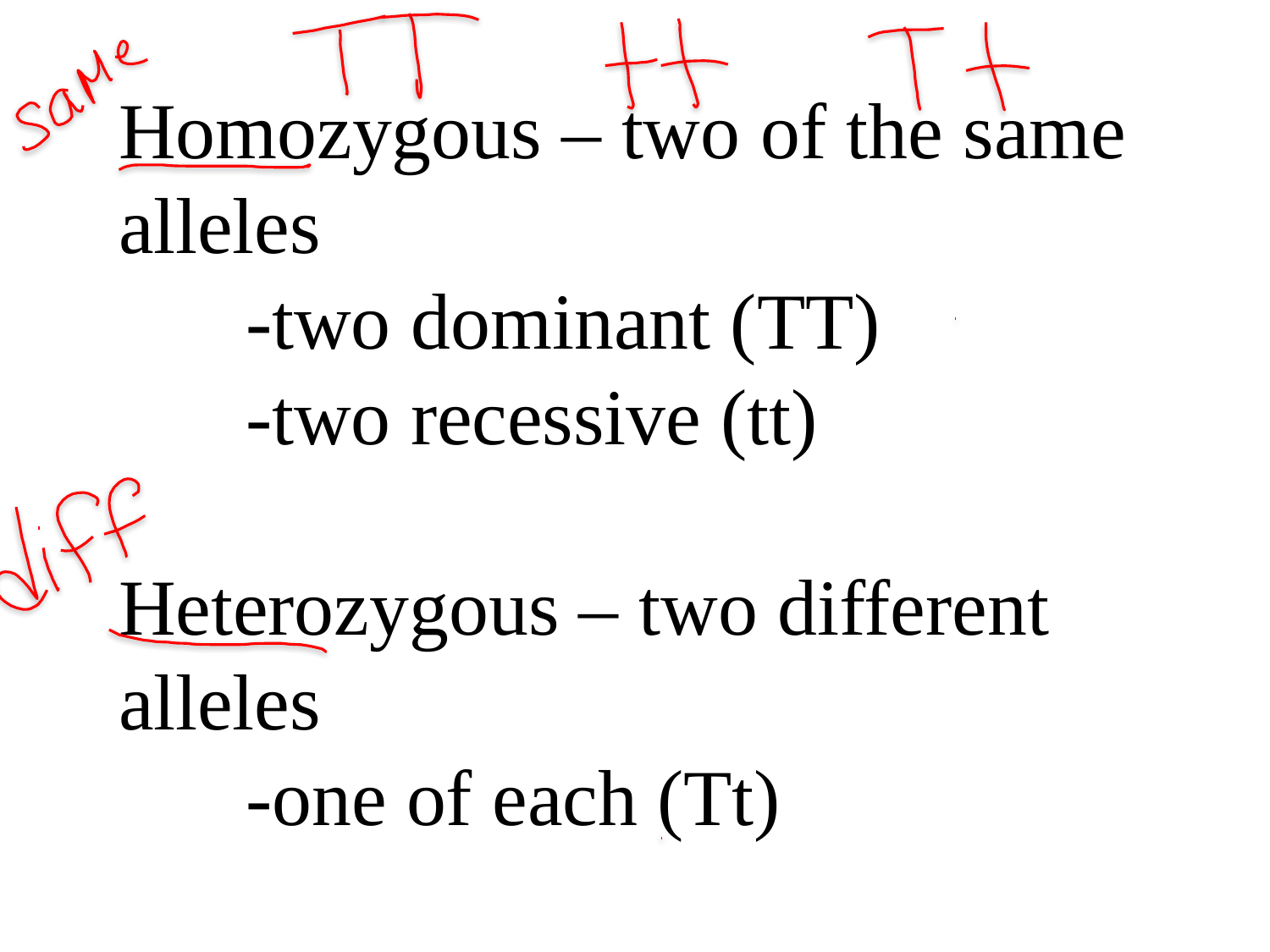

# Homozygous – two of the same alleles -two dominant (TT) -two recessive (tt) Heterozygous – two different alleles -one of each (Tt)